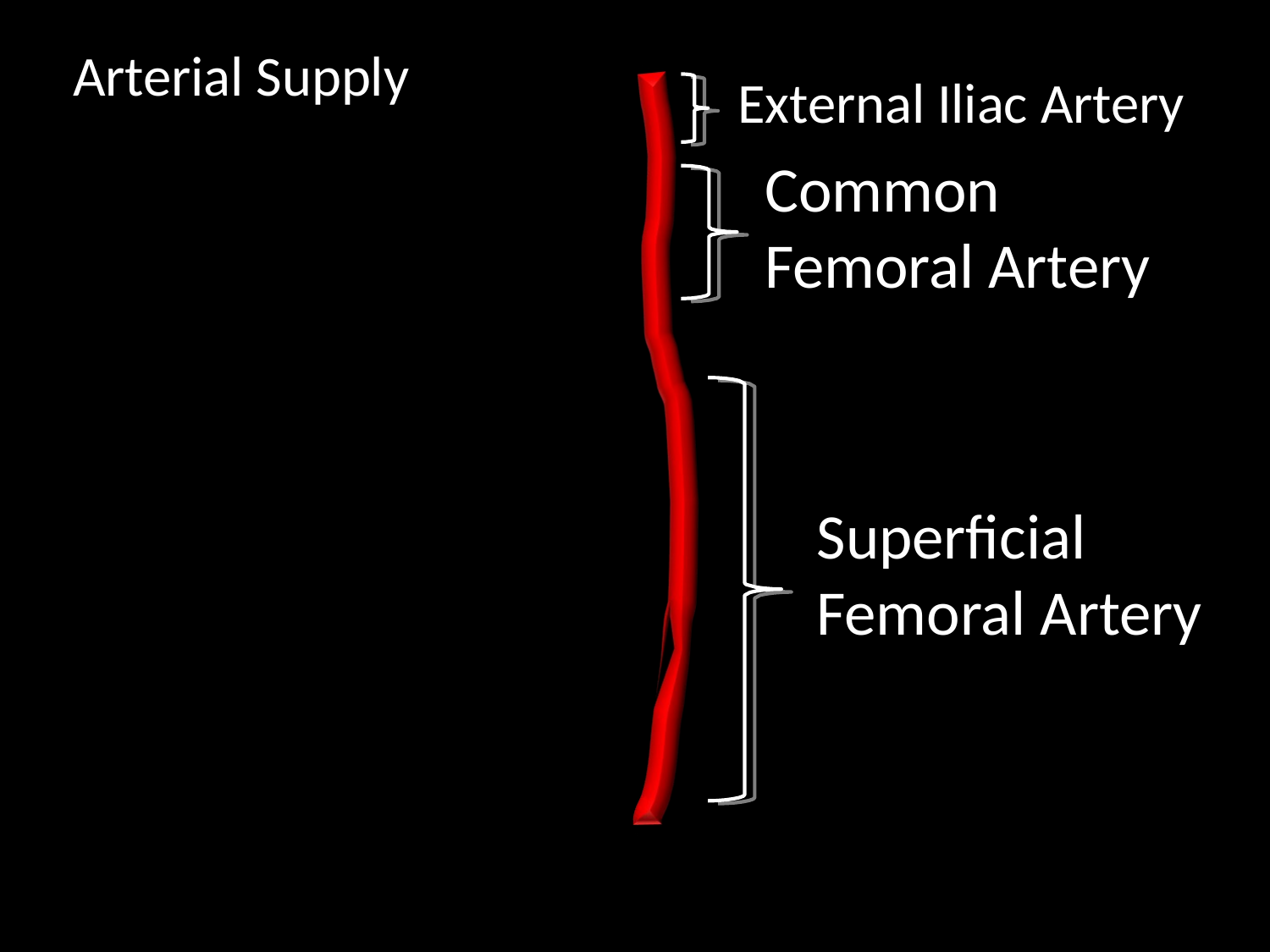

# Arterial Supply
External Iliac Artery
Common  Femoral Artery

Superficial  Femoral Artery